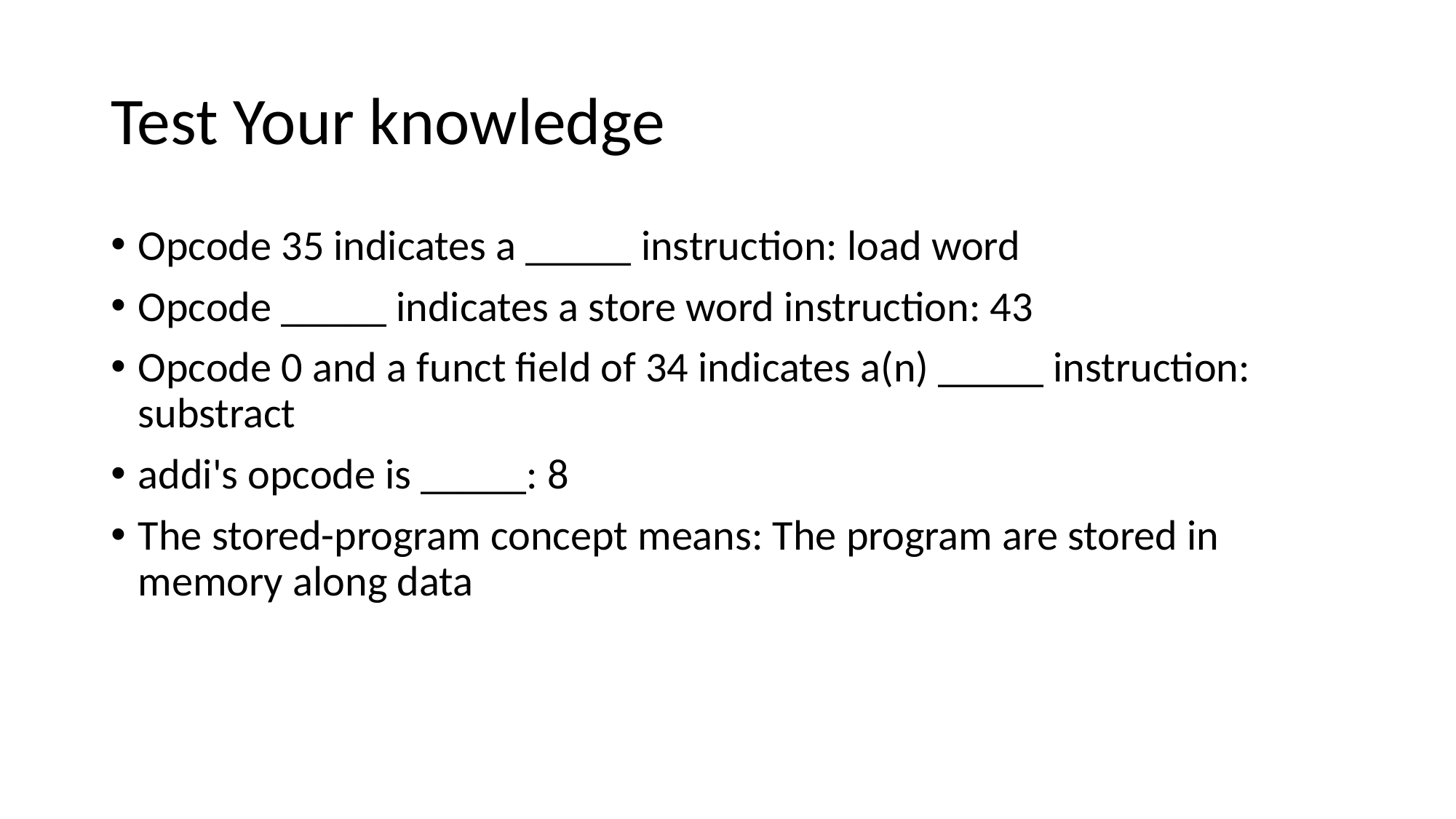

# Test Your knowledge
Opcode 35 indicates a _____ instruction: load word
Opcode _____ indicates a store word instruction: 43
Opcode 0 and a funct field of 34 indicates a(n) _____ instruction: substract
addi's opcode is _____: 8
The stored-program concept means: The program are stored in memory along data